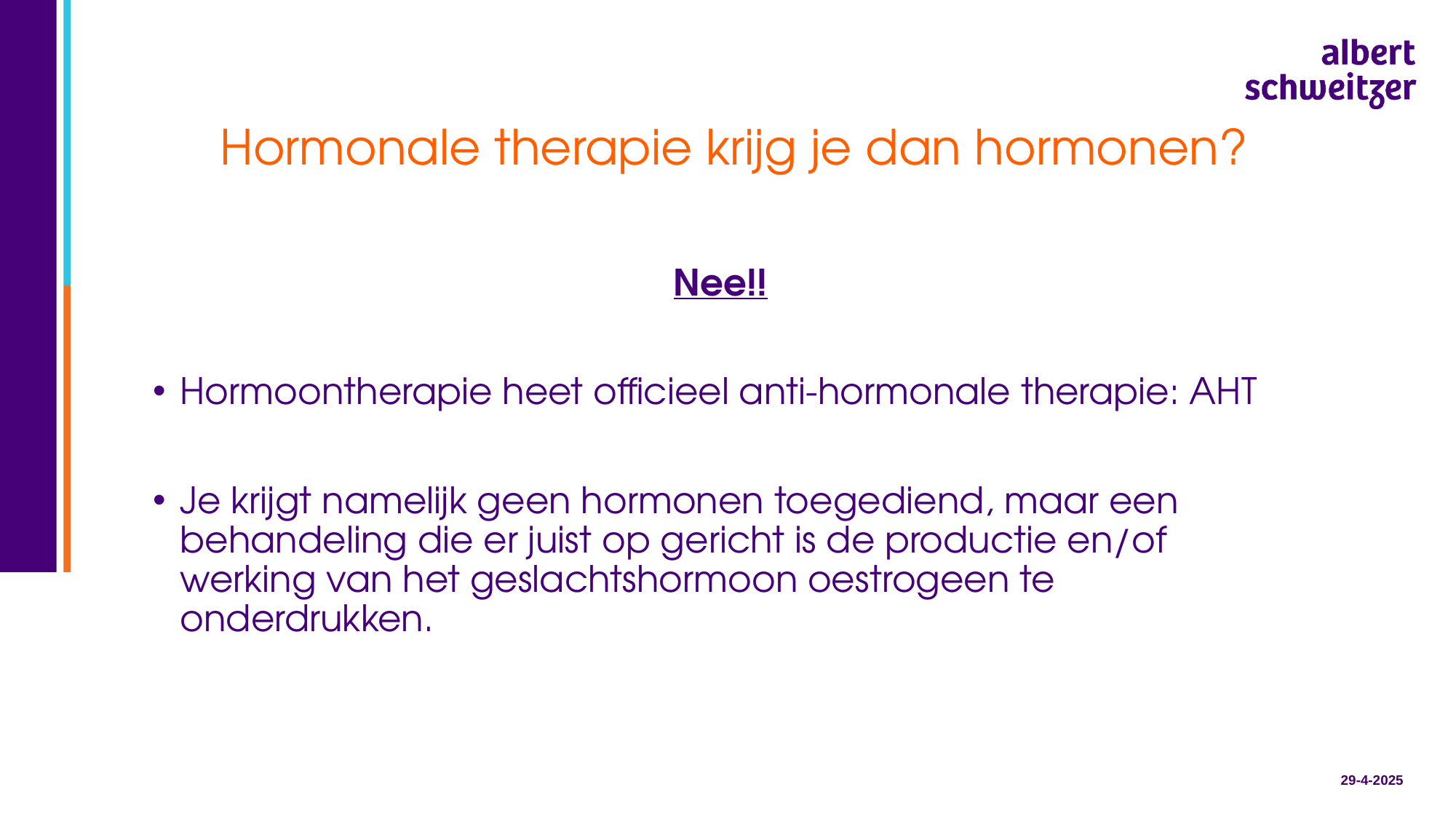

# Hormonale therapie krijg je dan hormonen?
Nee!!

Hormoontherapie heet officieel anti-hormonale therapie: AHT

Je krijgt namelijk geen hormonen toegediend, maar een behandeling die er juist op gericht is de productie en/of werking van het geslachtshormoon oestrogeen te onderdrukken.

29-4-2025